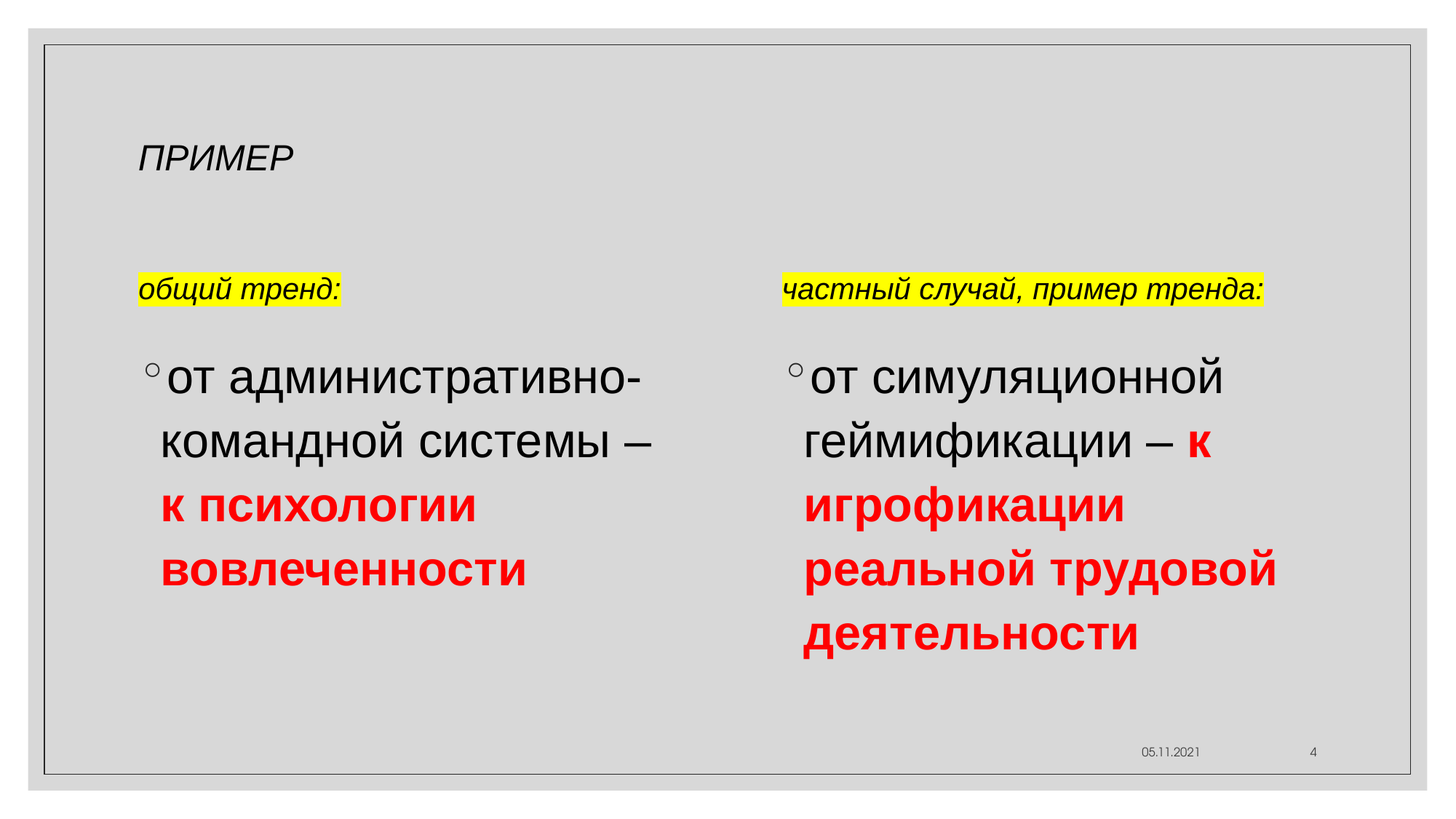

# ПРИМЕР
общий тренд:
частный случай, пример тренда:
от симуляционной геймификации – к игрофикации реальной трудовой деятельности
от административно-командной системы – к психологии вовлеченности
05.11.2021
4